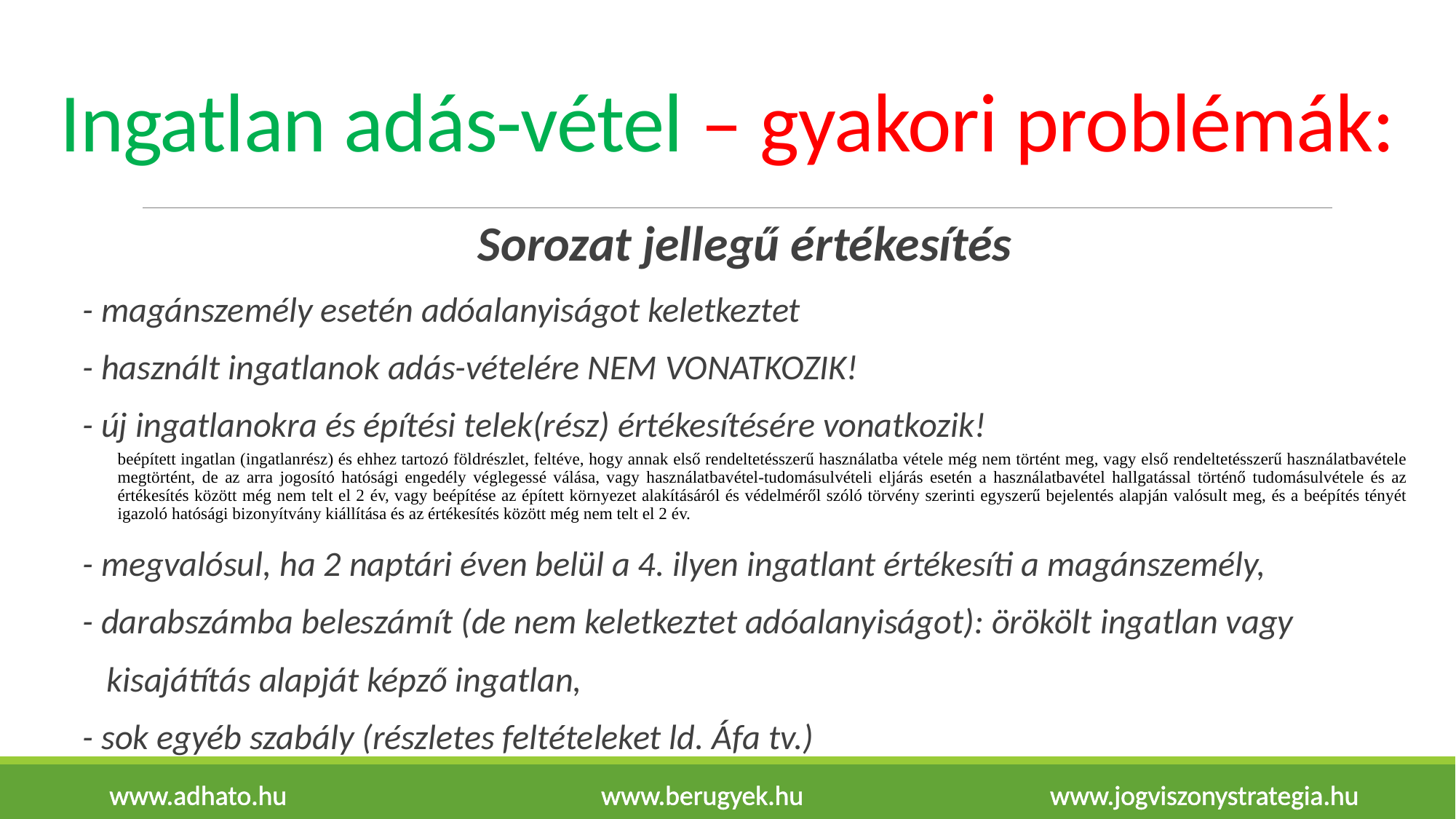

# Ingatlan adás-vétel – gyakori problémák:
Sorozat jellegű értékesítés
- magánszemély esetén adóalanyiságot keletkeztet
- használt ingatlanok adás-vételére NEM VONATKOZIK!
- új ingatlanokra és építési telek(rész) értékesítésére vonatkozik!
beépített ingatlan (ingatlanrész) és ehhez tartozó földrészlet, feltéve, hogy annak első rendeltetésszerű használatba vétele még nem történt meg, vagy első rendeltetésszerű használatbavétele megtörtént, de az arra jogosító hatósági engedély véglegessé válása, vagy használatbavétel-tudomásulvételi eljárás esetén a használatbavétel hallgatással történő tudomásulvétele és az értékesítés között még nem telt el 2 év, vagy beépítése az épített környezet alakításáról és védelméről szóló törvény szerinti egyszerű bejelentés alapján valósult meg, és a beépítés tényét igazoló hatósági bizonyítvány kiállítása és az értékesítés között még nem telt el 2 év.
- megvalósul, ha 2 naptári éven belül a 4. ilyen ingatlant értékesíti a magánszemély,
- darabszámba beleszámít (de nem keletkeztet adóalanyiságot): örökölt ingatlan vagy
   kisajátítás alapját képző ingatlan,
- sok egyéb szabály (részletes feltételeket ld. Áfa tv.)

www.adhato.hu                                                   www.berugyek.hu                                        www.jogviszonystrategia.hu